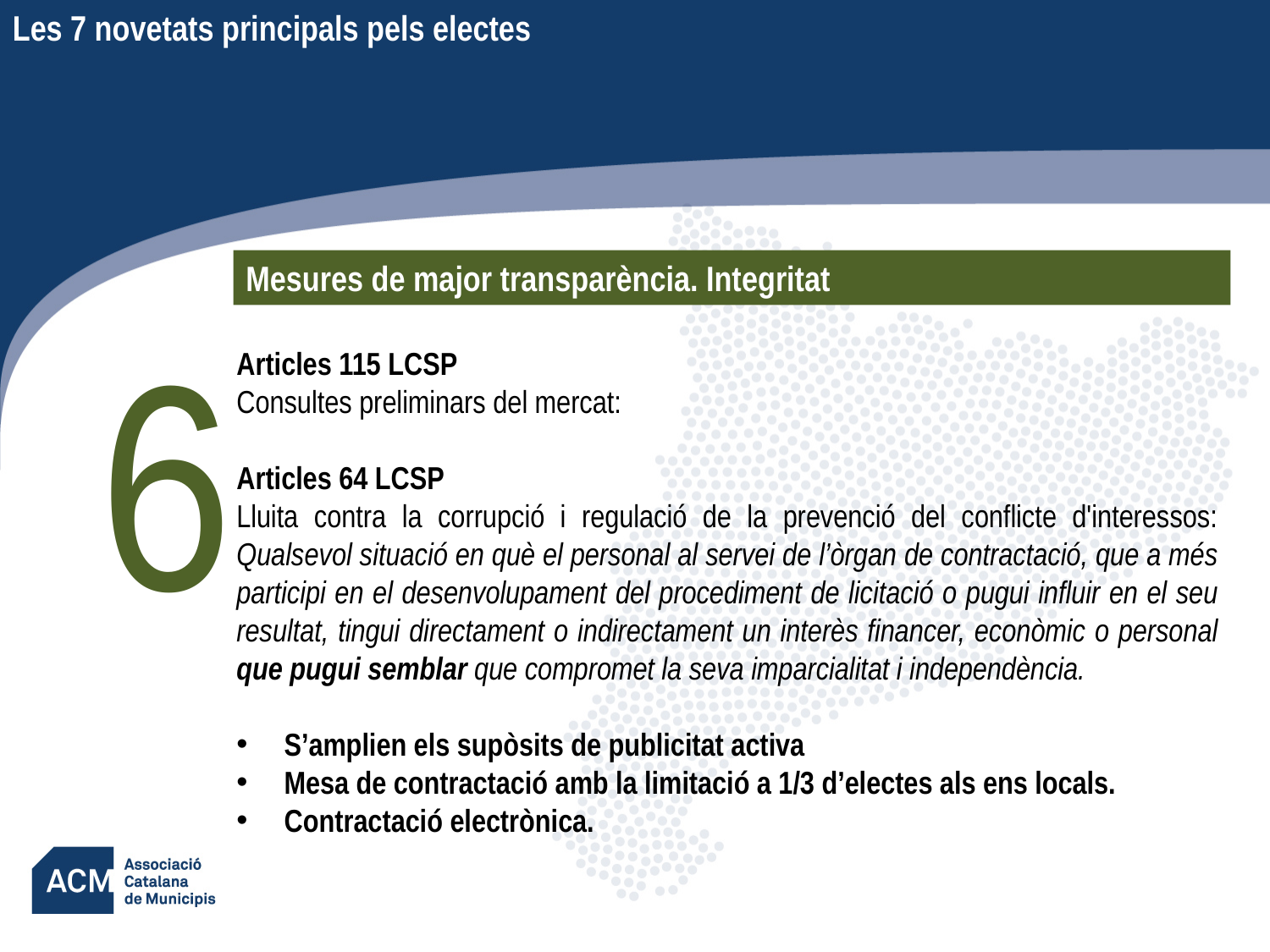

Les 7 novetats principals pels electes
Mesures de major transparència. Integritat
6
Articles 115 LCSP
Consultes preliminars del mercat:

Articles 64 LCSP
Lluita contra la corrupció i regulació de la prevenció del conflicte d'interessos: Qualsevol situació en què el personal al servei de l’òrgan de contractació, que a més participi en el desenvolupament del procediment de licitació o pugui influir en el seu resultat, tingui directament o indirectament un interès financer, econòmic o personal que pugui semblar que compromet la seva imparcialitat i independència.

S’amplien els supòsits de publicitat activa
Mesa de contractació amb la limitació a 1/3 d’electes als ens locals.
Contractació electrònica.